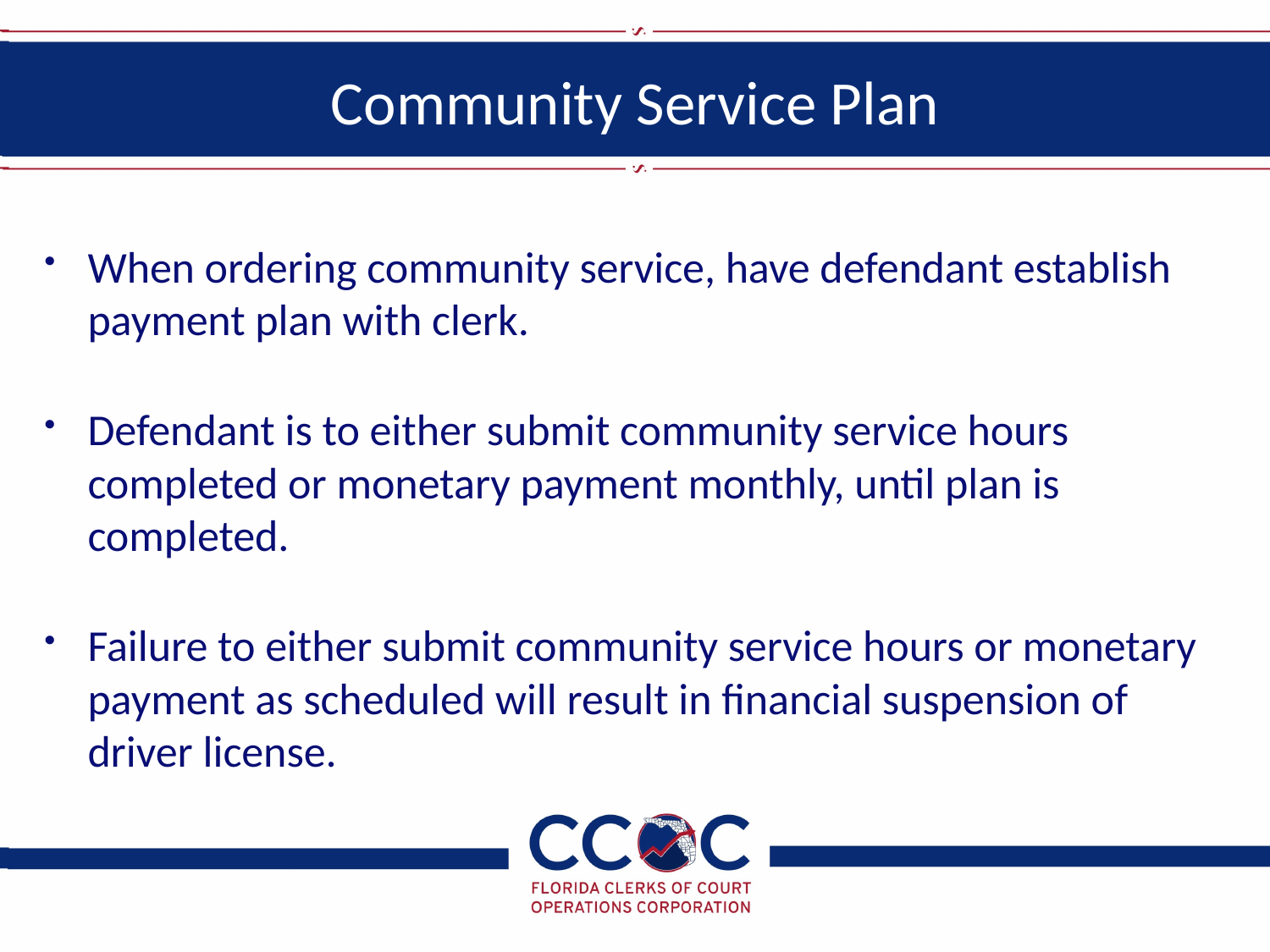

# Community Service Plan
When ordering community service, have defendant establish payment plan with clerk.

Defendant is to either submit community service hours completed or monetary payment monthly, until plan is completed.

Failure to either submit community service hours or monetary payment as scheduled will result in financial suspension of driver license.